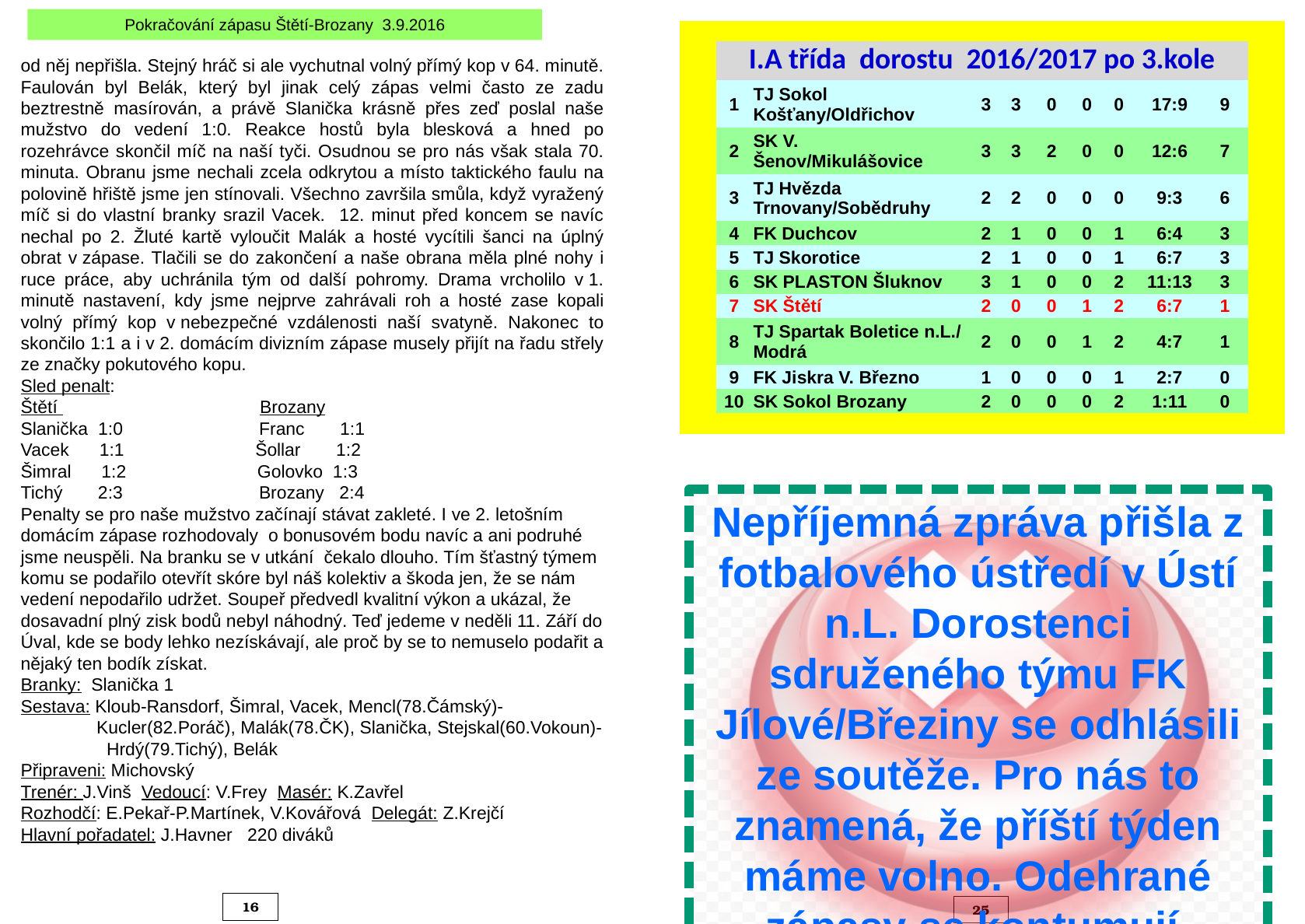

Pokračování zápasu Štětí-Brozany  3.9.2016
|  |  |  |  |  |  |  |  |  |  |  |
| --- | --- | --- | --- | --- | --- | --- | --- | --- | --- | --- |
|  | I.A třída dorostu 2016/2017 po 3.kole |  |  |  |  |  |  |  |  |  |
|  | 1 | TJ Sokol Košťany/Oldřichov | 3 | 3 | 0 | 0 | 0 | 17:9 | 9 |  |
|  | 2 | SK V. Šenov/Mikulášovice | 3 | 3 | 2 | 0 | 0 | 12:6 | 7 |  |
|  | 3 | TJ Hvězda Trnovany/Sobědruhy | 2 | 2 | 0 | 0 | 0 | 9:3 | 6 |  |
|  | 4 | FK Duchcov | 2 | 1 | 0 | 0 | 1 | 6:4 | 3 |  |
|  | 5 | TJ Skorotice | 2 | 1 | 0 | 0 | 1 | 6:7 | 3 |  |
|  | 6 | SK PLASTON Šluknov | 3 | 1 | 0 | 0 | 2 | 11:13 | 3 |  |
|  | 7 | SK Štětí | 2 | 0 | 0 | 1 | 2 | 6:7 | 1 |  |
|  | 8 | TJ Spartak Boletice n.L./ Modrá | 2 | 0 | 0 | 1 | 2 | 4:7 | 1 |  |
|  | 9 | FK Jiskra V. Březno | 1 | 0 | 0 | 0 | 1 | 2:7 | 0 |  |
|  | 10 | SK Sokol Brozany | 2 | 0 | 0 | 0 | 2 | 1:11 | 0 |  |
|  |  |  |  |  |  |  |  |  |  |  |
od něj nepřišla. Stejný hráč si ale vychutnal volný přímý kop v 64. minutě. Faulován byl Belák, který byl jinak celý zápas velmi často ze zadu beztrestně masírován, a právě Slanička krásně přes zeď poslal naše mužstvo do vedení 1:0. Reakce hostů byla blesková a hned po rozehrávce skončil míč na naší tyči. Osudnou se pro nás však stala 70. minuta. Obranu jsme nechali zcela odkrytou a místo taktického faulu na polovině hřiště jsme jen stínovali. Všechno završila smůla, když vyražený míč si do vlastní branky srazil Vacek.  12. minut před koncem se navíc nechal po 2. Žluté kartě vyloučit Malák a hosté vycítili šanci na úplný obrat v zápase. Tlačili se do zakončení a naše obrana měla plné nohy i ruce práce, aby uchránila tým od další pohromy. Drama vrcholilo v 1. minutě nastavení, kdy jsme nejprve zahrávali roh a hosté zase kopali volný přímý kop v nebezpečné vzdálenosti naší svatyně. Nakonec to skončilo 1:1 a i v 2. domácím divizním zápase musely přijít na řadu střely ze značky pokutového kopu.
Sled penalt:
Štětí                                        Brozany
Slanička  1:0                           Franc       1:1
Vacek      1:1                          Šollar       1:2
Šimral      1:2                          Golovko  1:3
Tichý       2:3                           Brozany   2:4
Penalty se pro naše mužstvo začínají stávat zakleté. I ve 2. letošním domácím zápase rozhodovaly  o bonusovém bodu navíc a ani podruhé jsme neuspěli. Na branku se v utkání  čekalo dlouho. Tím šťastný týmem komu se podařilo otevřít skóre byl náš kolektiv a škoda jen, že se nám vedení nepodařilo udržet. Soupeř předvedl kvalitní výkon a ukázal, že dosavadní plný zisk bodů nebyl náhodný. Teď jedeme v neděli 11. Září do Úval, kde se body lehko nezískávají, ale proč by se to nemuselo podařit a nějaký ten bodík získat.
Branky:  Slanička 1
Sestava: Kloub-Ransdorf, Šimral, Vacek, Mencl(78.Čámský)-
               Kucler(82.Poráč), Malák(78.ČK), Slanička, Stejskal(60.Vokoun)-
                 Hrdý(79.Tichý), Belák
Připraveni: Michovský
Trenér: J.Vinš  Vedoucí: V.Frey  Masér: K.Zavřel
Rozhodčí: E.Pekař-P.Martínek, V.Kovářová  Delegát: Z.Krejčí
Hlavní pořadatel: J.Havner   220 diváků
Nepříjemná zpráva přišla z fotbalového ústředí v Ústí n.L. Dorostenci sdruženého týmu FK Jílové/Březiny se odhlásili ze soutěže. Pro nás to znamená, že příští týden máme volno. Odehrané zápasy se kontumují.
16
25